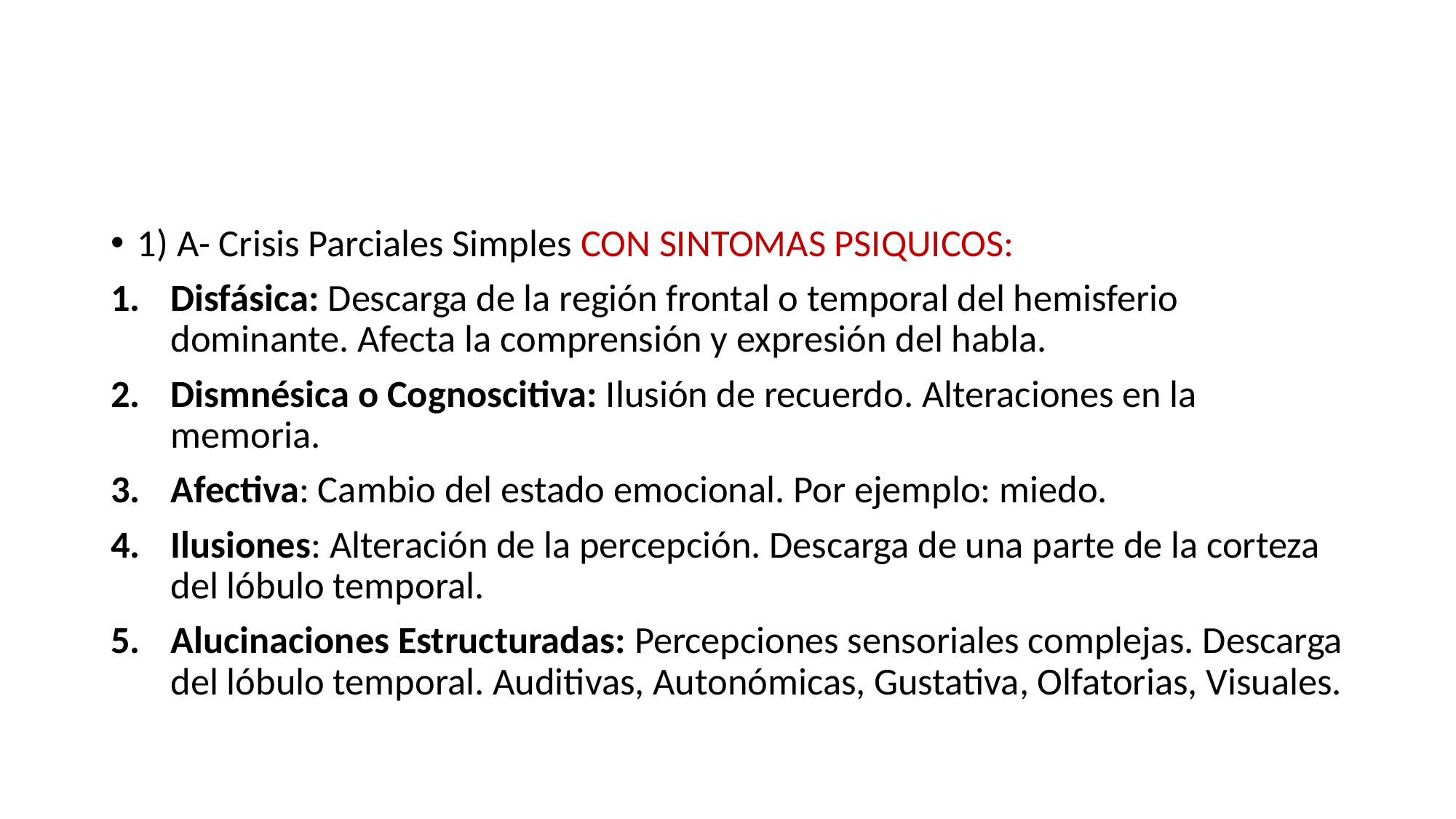

#
1) A- Crisis Parciales Simples CON SINTOMAS PSIQUICOS:
Disfásica: Descarga de la región frontal o temporal del hemisferio dominante. Afecta la comprensión y expresión del habla.
Dismnésica o Cognoscitiva: Ilusión de recuerdo. Alteraciones en la memoria.
Afectiva: Cambio del estado emocional. Por ejemplo: miedo.
Ilusiones: Alteración de la percepción. Descarga de una parte de la corteza del lóbulo temporal.
Alucinaciones Estructuradas: Percepciones sensoriales complejas. Descarga del lóbulo temporal. Auditivas, Autonómicas, Gustativa, Olfatorias, Visuales.